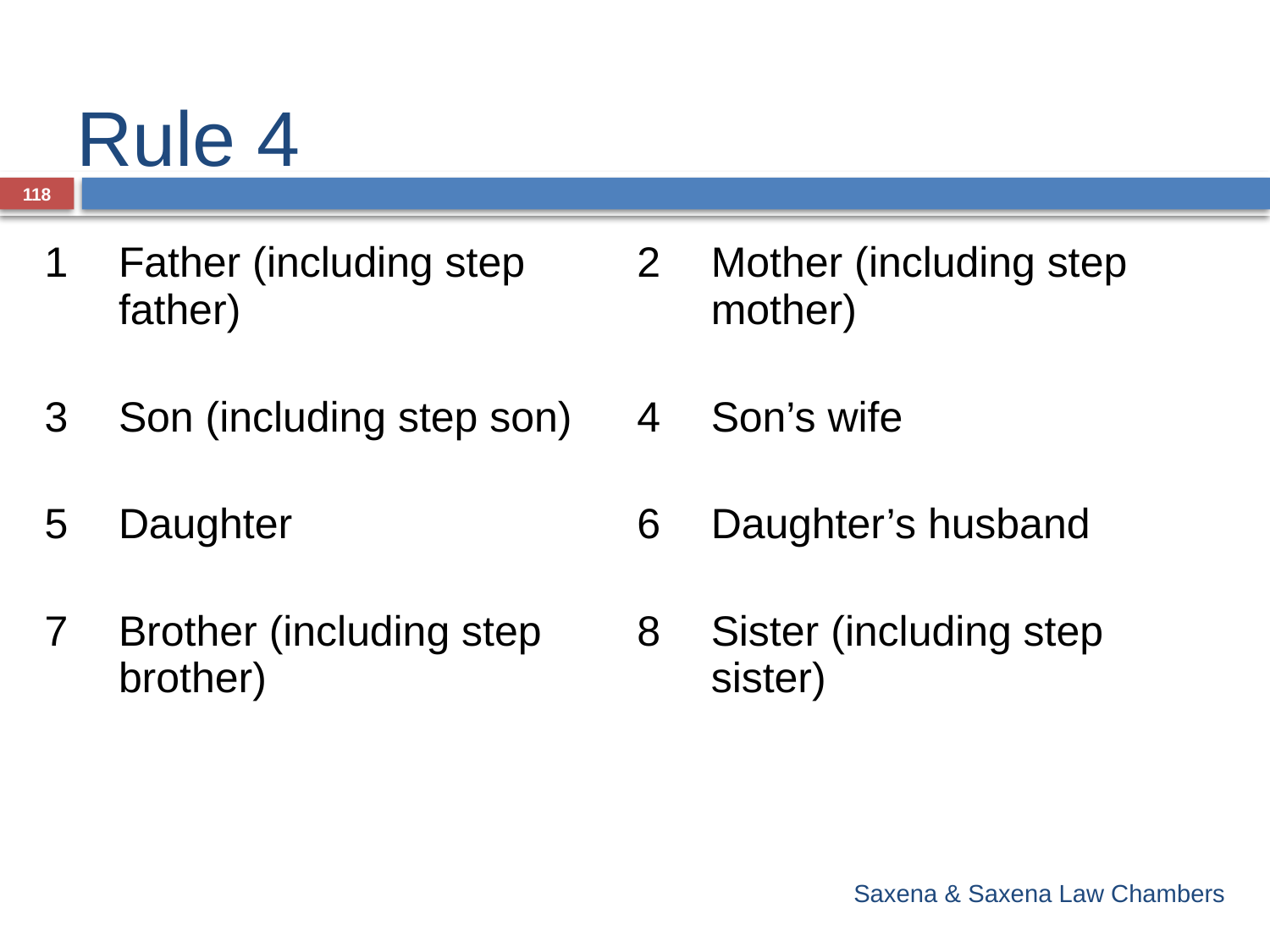

# Rule 4
118

| 1 | Father (including step father) | 2 | Mother (including step mother) |
| --- | --- | --- | --- |
| 3 | Son (including step son) | 4 | Son’s wife |
| 5 | Daughter | 6 | Daughter’s husband |
| 7 | Brother (including step brother) | 8 | Sister (including step sister) |
Saxena & Saxena Law Chambers